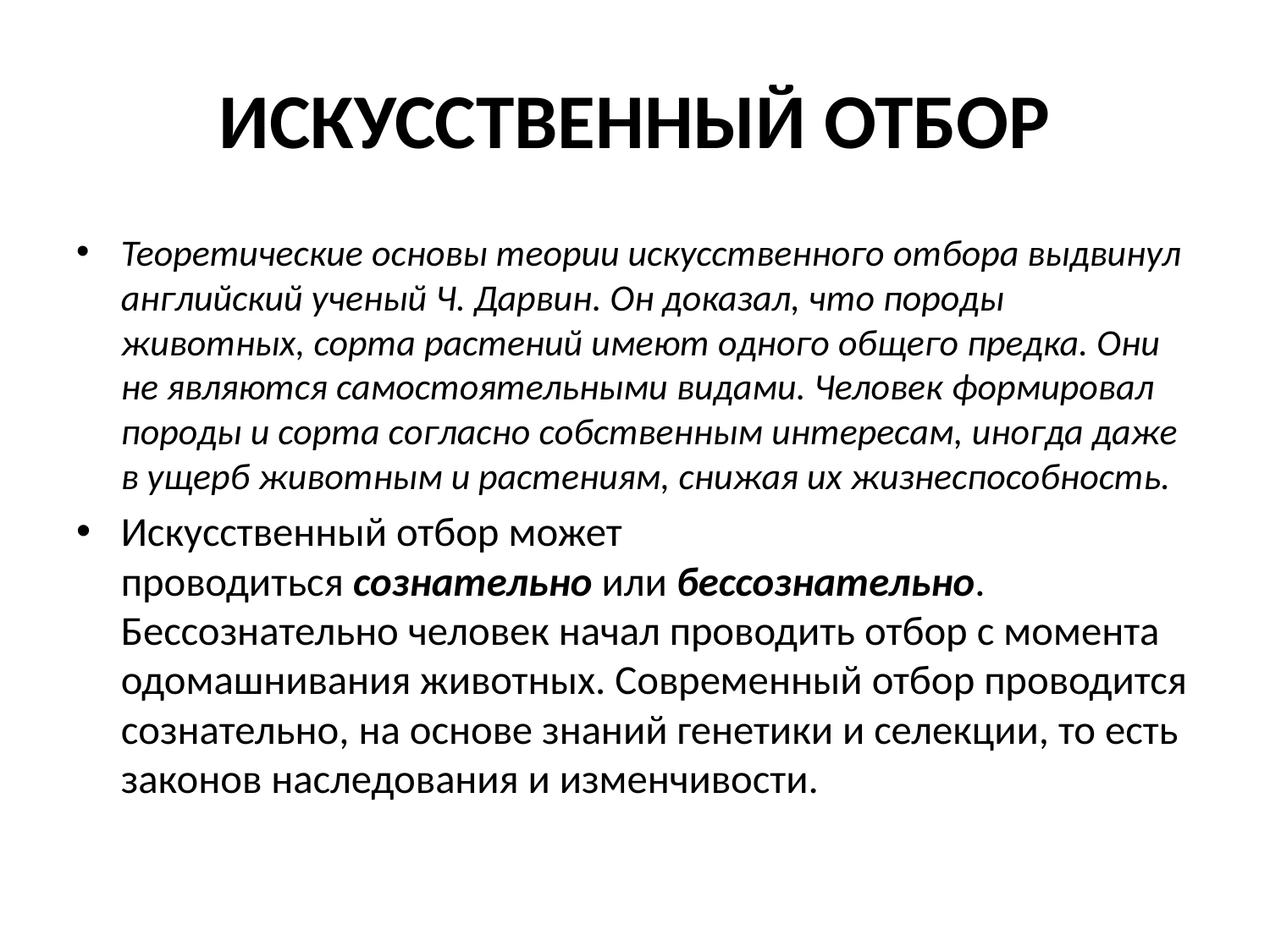

# ИСКУССТВЕННЫЙ ОТБОР
Теоретические основы теории искусственного отбора выдвинул английский ученый Ч. Дарвин. Он доказал, что породы животных, сорта растений имеют одного общего предка. Они не являются самостоятельными видами. Человек формировал породы и сорта согласно собственным интересам, иногда даже в ущерб животным и растениям, снижая их жизнеспособность.
Искусственный отбор может проводиться сознательно или бессознательно. Бессознательно человек начал проводить отбор с момента одомашнивания животных. Современный отбор проводится сознательно, на основе знаний генетики и селекции, то есть законов наследования и изменчивости.